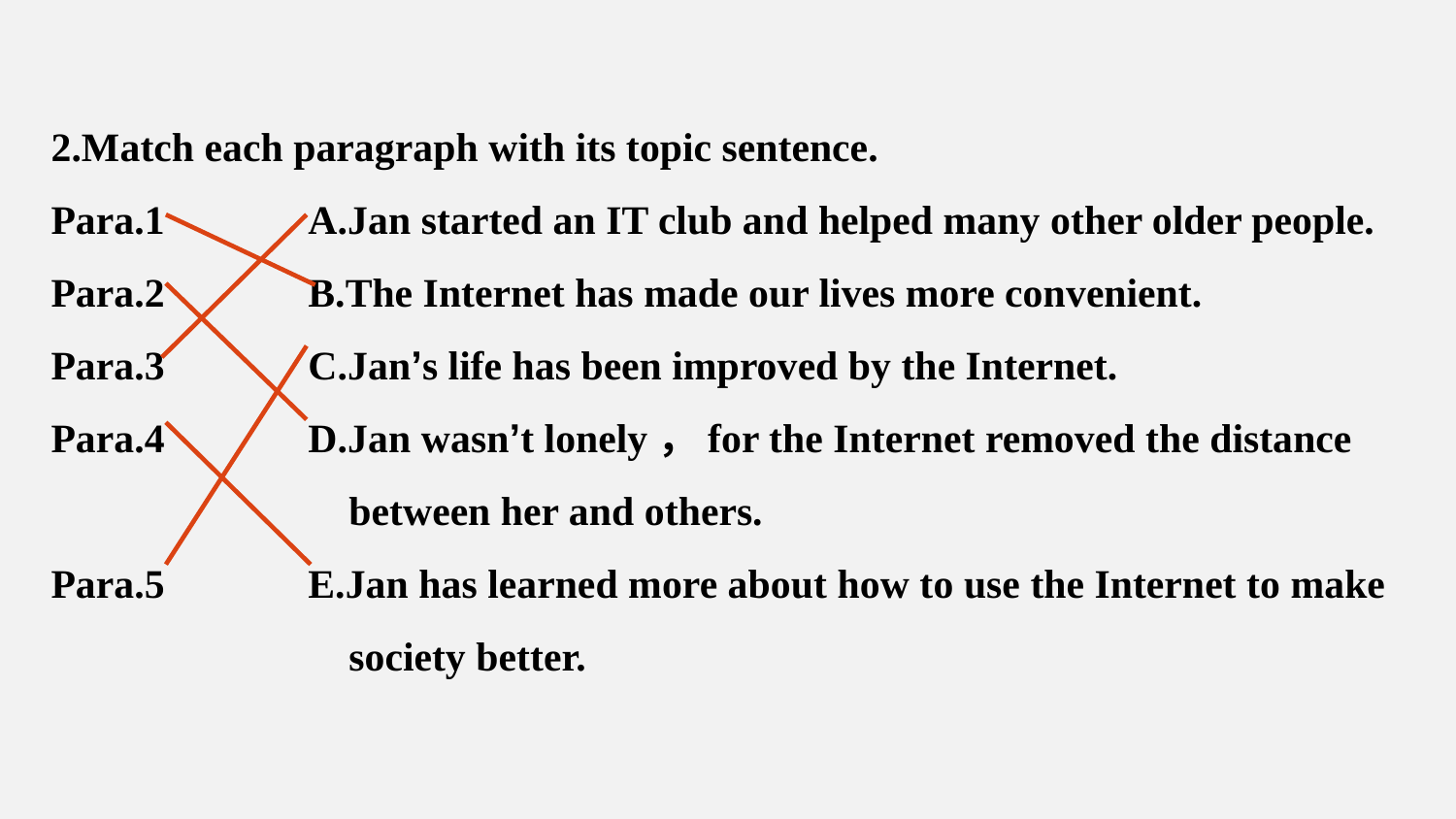

2.Match each paragraph with its topic sentence.
Para.1　	A.Jan started an IT club and helped many other older people.
Para.2  	B.The Internet has made our lives more convenient.
Para.3  	C.Jan’s life has been improved by the Internet.
Para.4  	D.Jan wasn’t lonely，for the Internet removed the distance
	    between her and others.
Para.5  	E.Jan has learned more about how to use the Internet to make
	    society better.